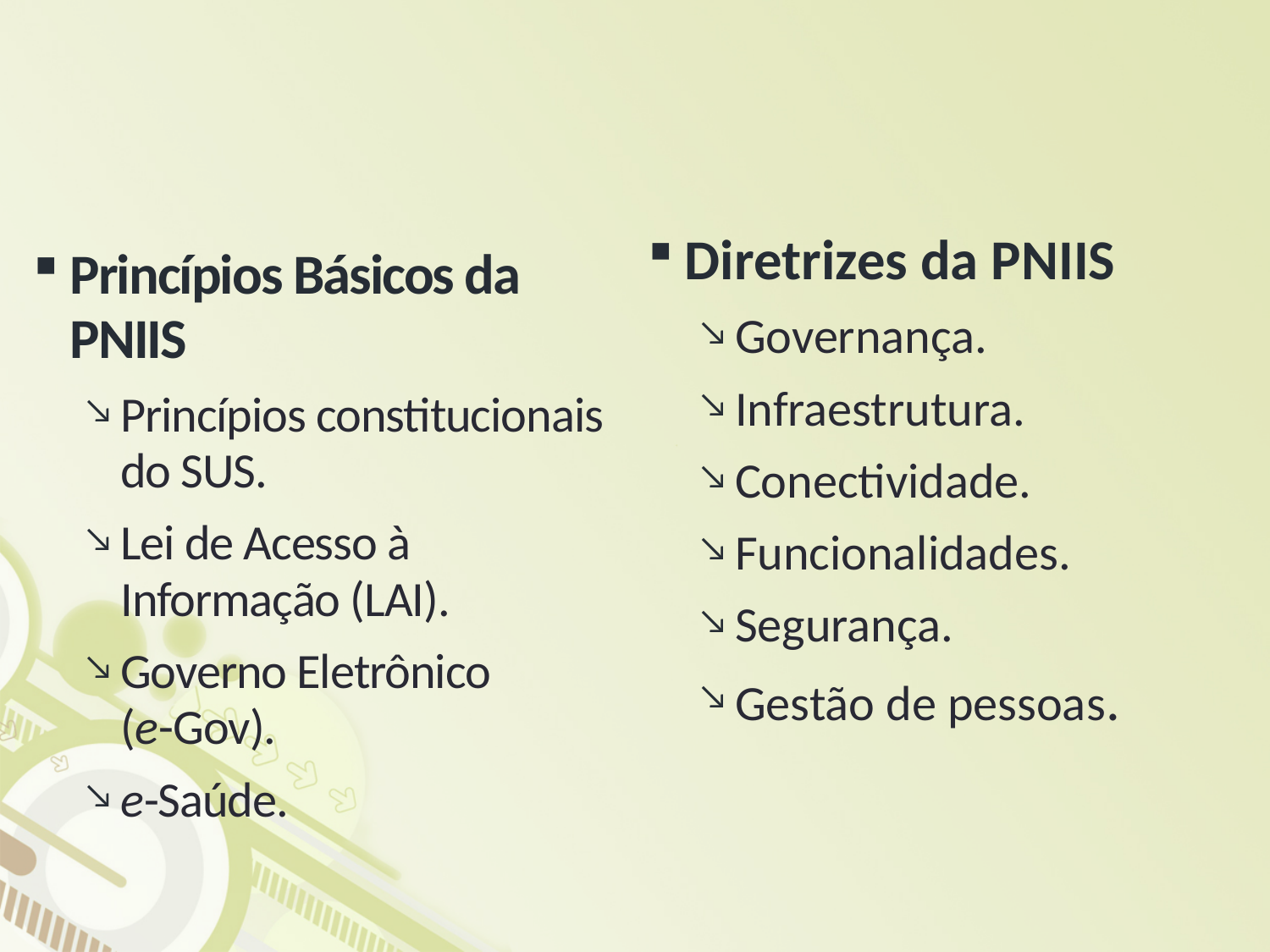

Diretrizes da PNIIS
Governança.
Infraestrutura.
Conectividade.
Funcionalidades.
Segurança.
Gestão de pessoas.
Princípios Básicos da PNIIS
Princípios constitucionais do SUS.
Lei de Acesso à Informação (LAI).
Governo Eletrônico
(e-Gov).
e-Saúde.